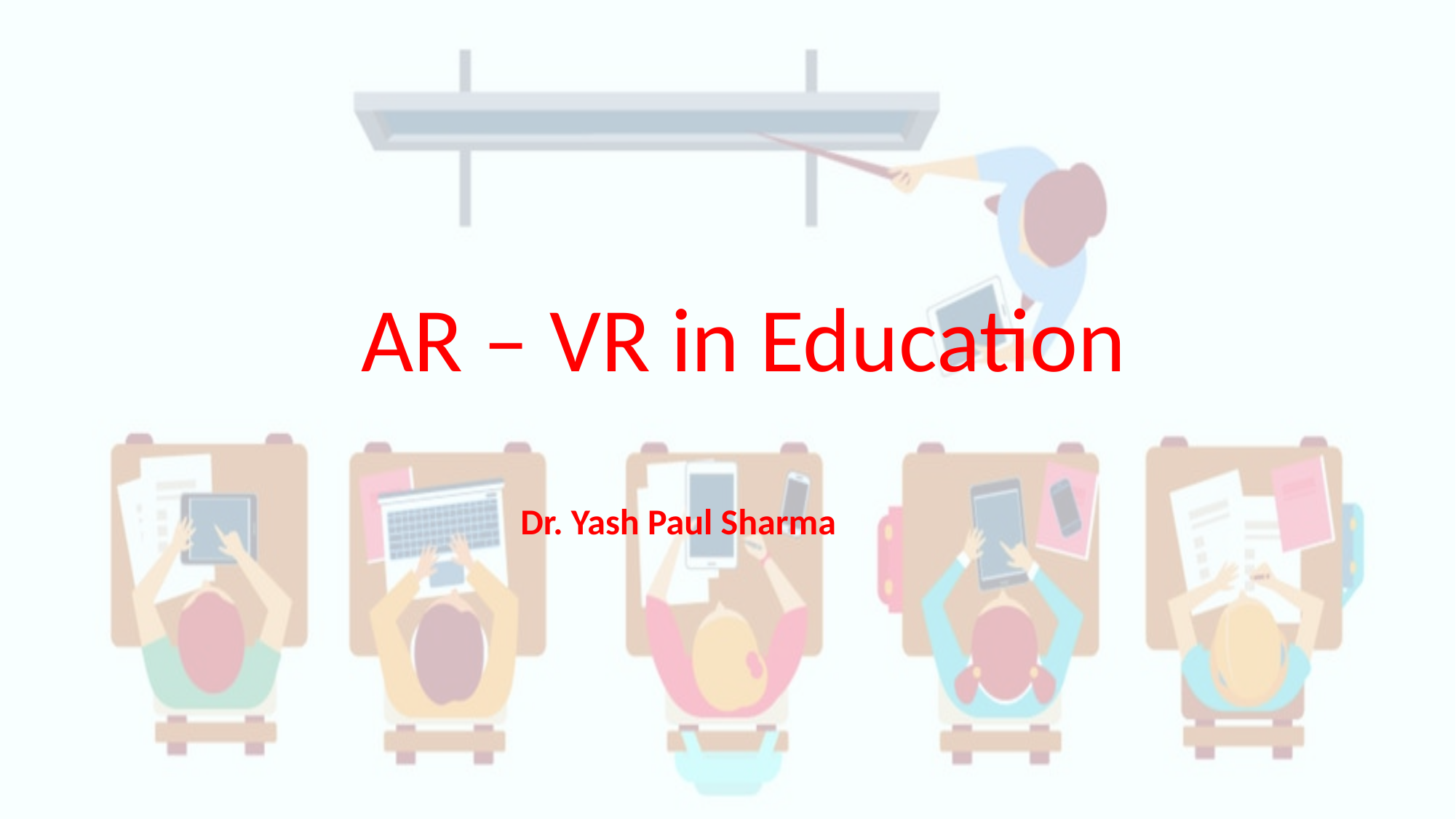

# AR – VR in Education
Dr. Yash Paul Sharma